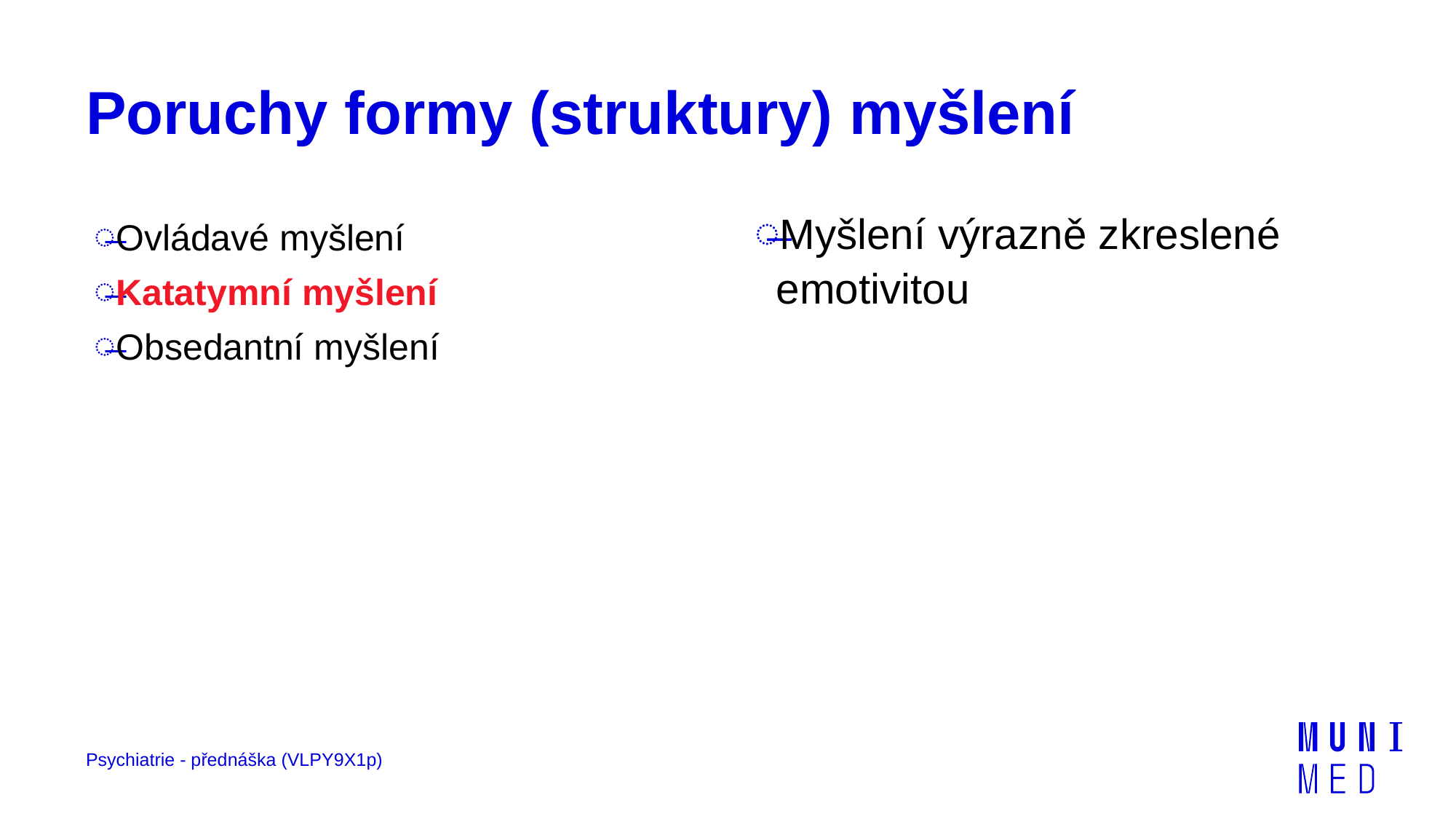

# Poruchy formy (struktury) myšlení
Ovládavé myšlení
Katatymní myšlení
Obsedantní myšlení

Myšlení výrazně zkreslené emotivitou
Psychiatrie - přednáška (VLPY9X1p)